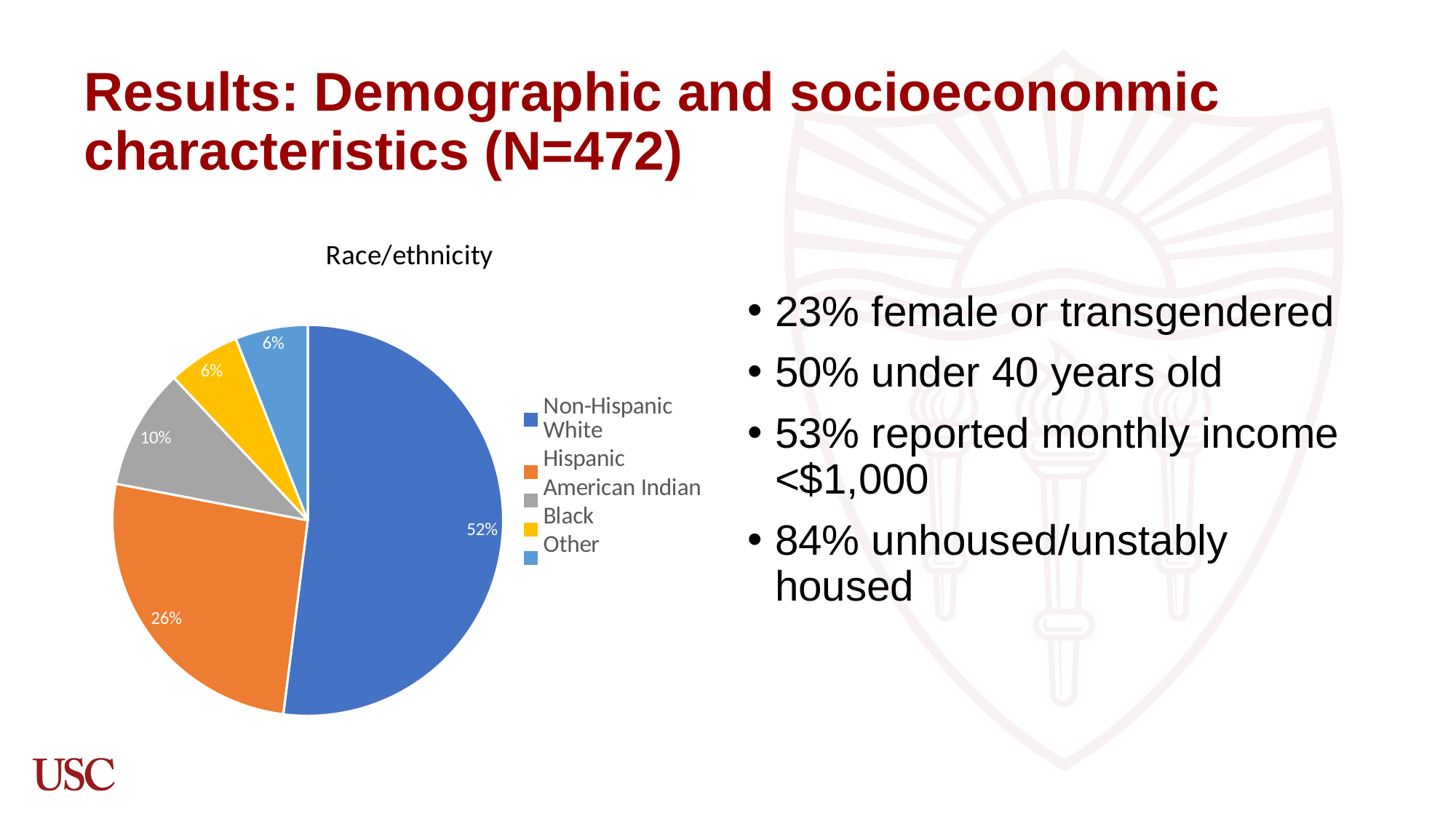

# Results: Demographic and socioecononmic characteristics (N=472)

23% female or transgendered
50% under 40 years old
53% reported monthly income <$1,000
84% unhoused/unstably housed

### Chart:

| Category | Race/ethnicity |
|---|---|
| Non-Hispanic White | 0.52 |
| Hispanic | 0.26 |
| American Indian | 0.1 |
| Black | 0.06 |
| Other | 0.06 |